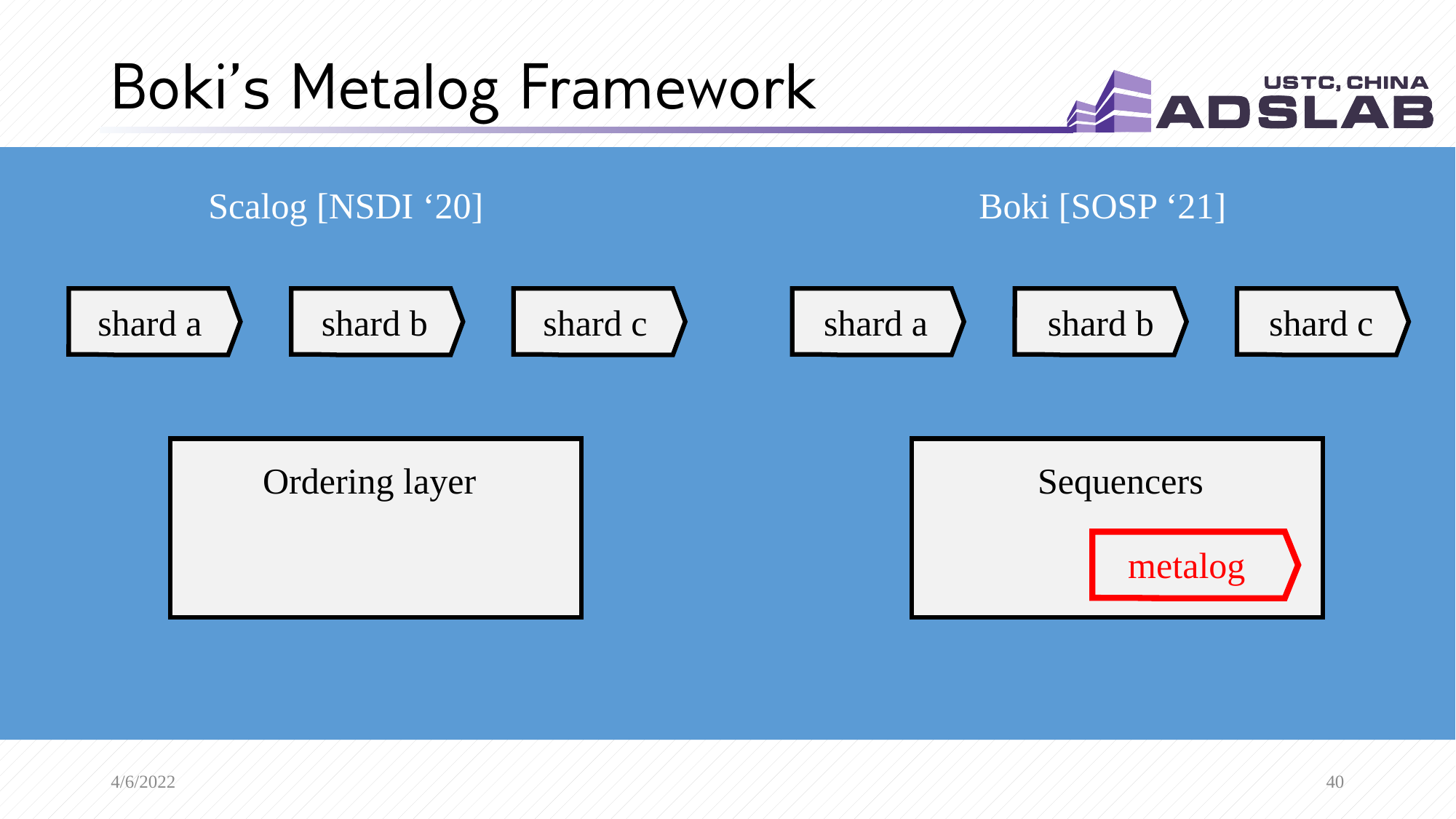

# Boki’s Metalog Framework

Boki [SOSP ‘21]
Scalog [NSDI ‘20]

shard a
shard b
shard c
shard a
shard b
shard c

Ordering layer
Sequencers

metalog
4/6/2022